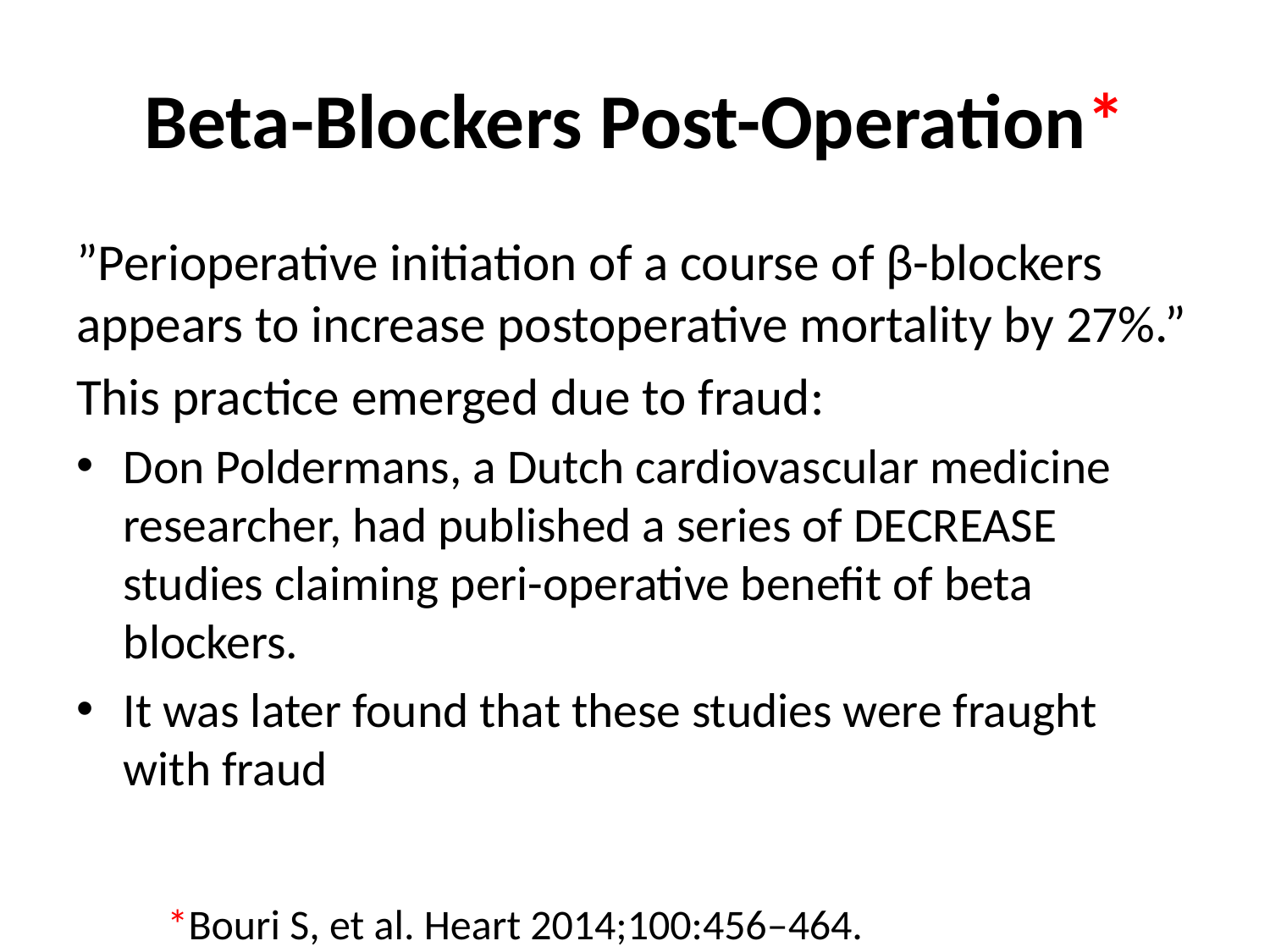

# Beta-Blockers Post-Operation*
”Perioperative initiation of a course of β-blockers appears to increase postoperative mortality by 27%.”
This practice emerged due to fraud:
Don Poldermans, a Dutch cardiovascular medicine researcher, had published a series of DECREASE studies claiming peri-operative benefit of beta blockers.
It was later found that these studies were fraught with fraud

*Bouri S, et al. Heart 2014;100:456–464.